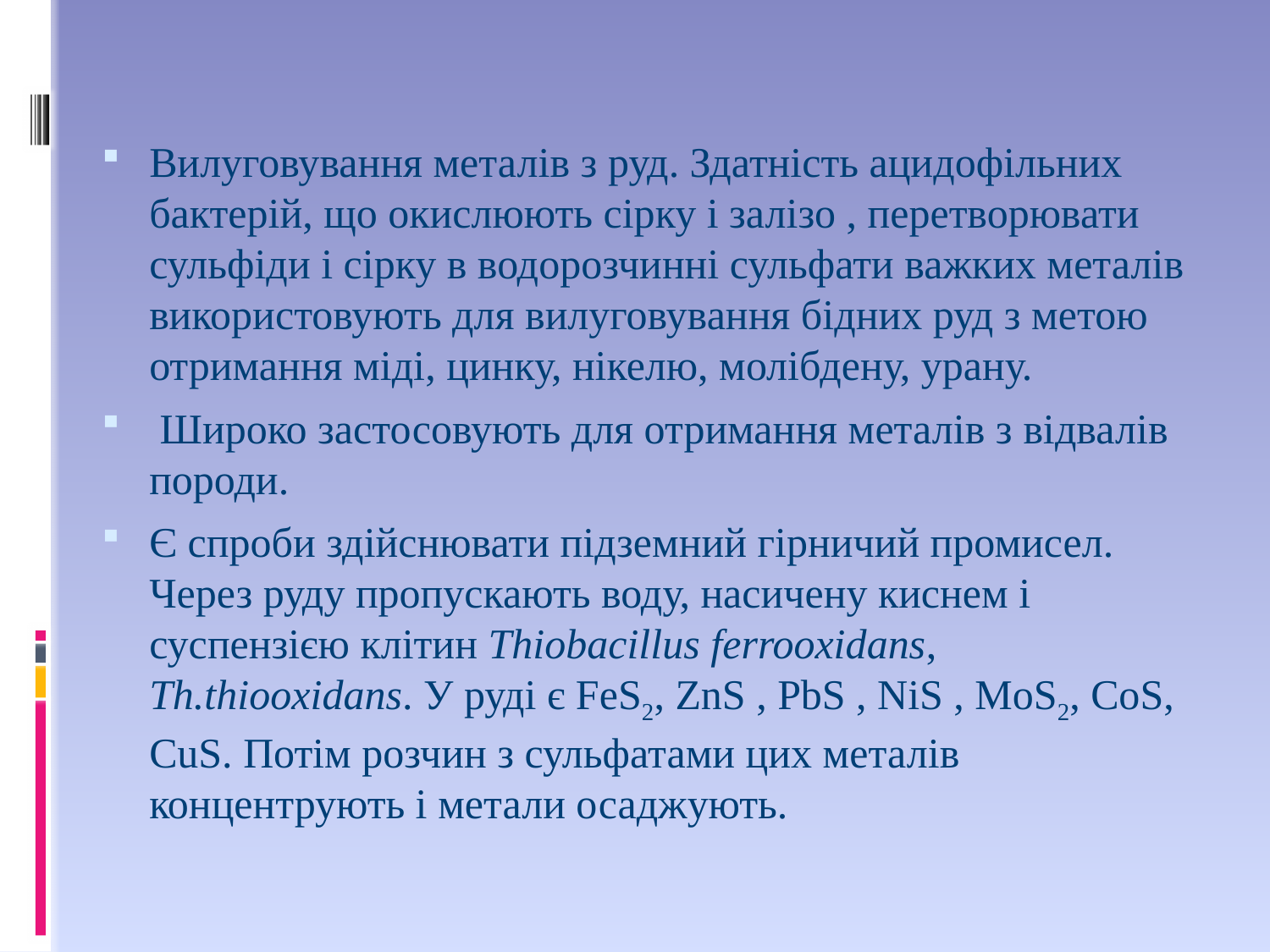

Вилуговування металів з ​​руд. Здатність ацидофільних бактерій, що окислюють сірку і залізо , перетворювати сульфіди і сірку в водорозчинні сульфати важких металів використовують для вилуговування бідних руд з метою отримання міді, цинку, нікелю, молібдену, урану.
 Широко застосовують для отримання металів з ​​відвалів породи.
Є спроби здійснювати підземний гірничий промисел. Через руду пропускають воду, насичену киснем і суспензією клітин Thiobacillus ferrooxidans, Th.thiooxidans. У руді є FeS2, ZnS , PbS , NiS , MoS2, CoS, CuS. Потім розчин з сульфатами цих металів концентрують і метали осаджують.